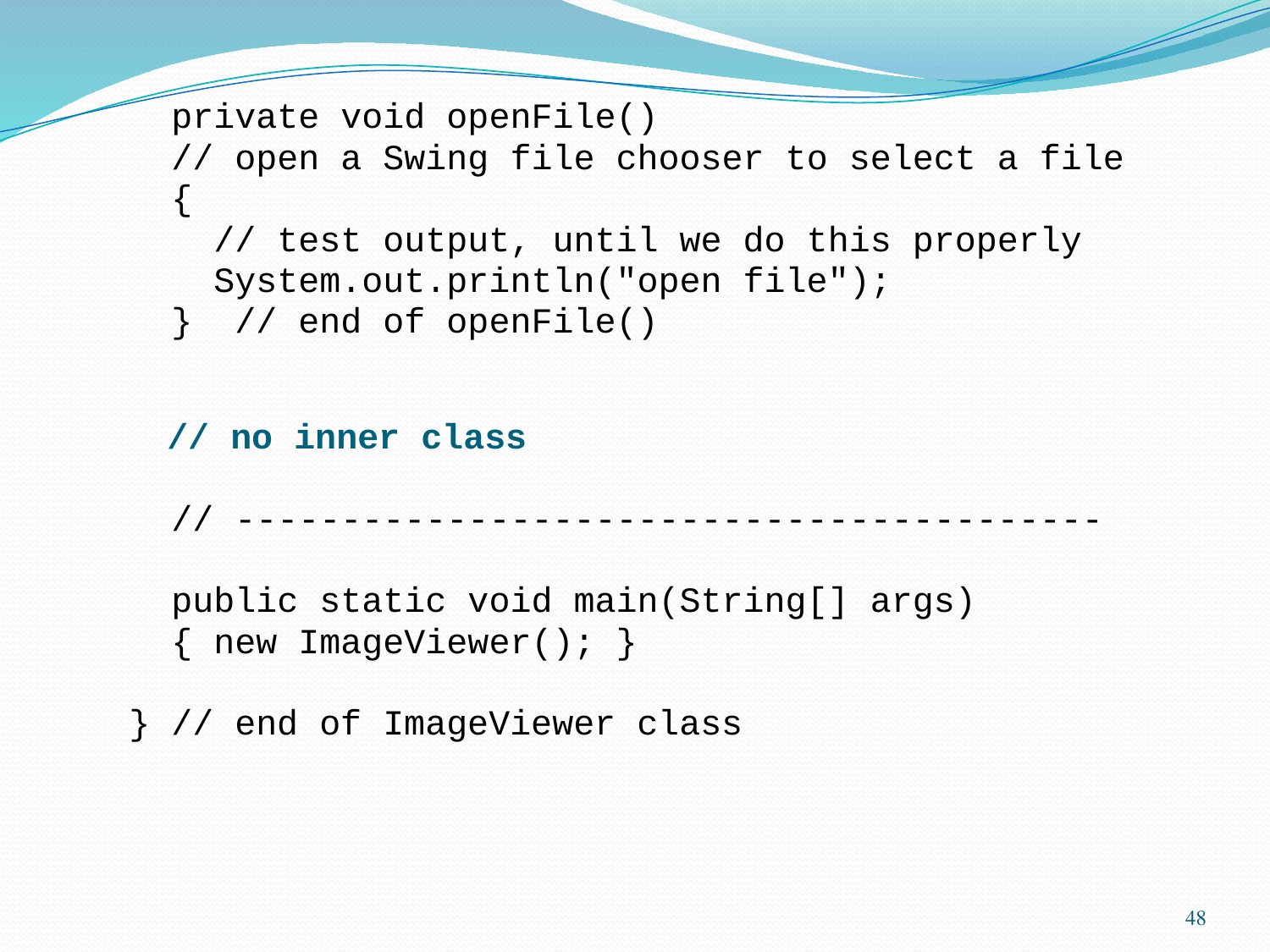

private void openFile()
  // open a Swing file chooser to select a file
  {
    // test output, until we do this properly
    System.out.println("open file");
  }  // end of openFile()

// no inner class

  // -----------------------------------------

  public static void main(String[] args)
  { new ImageViewer(); }

} // end of ImageViewer class

48